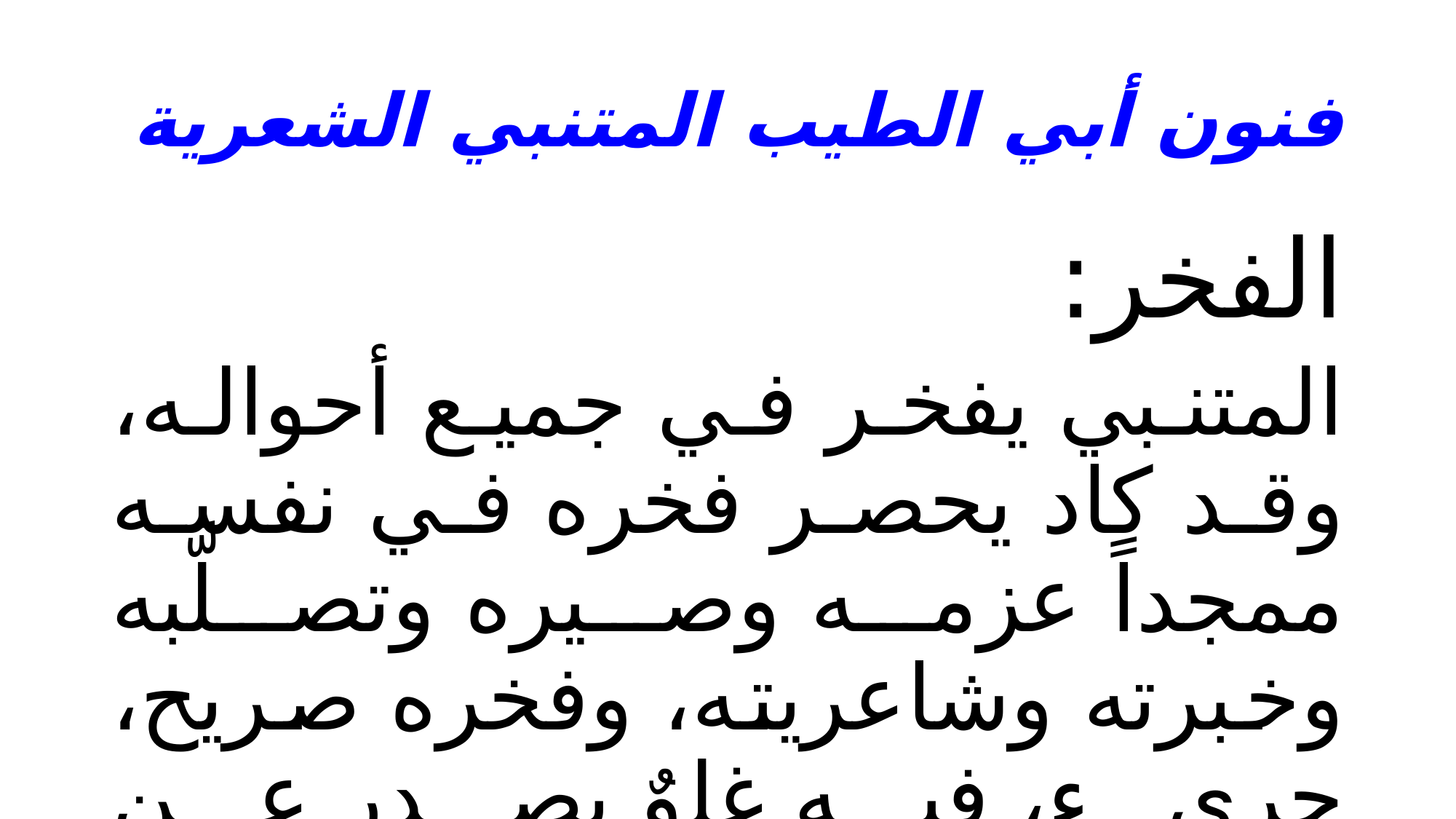

# فنون أبي الطيب المتنبي الشعرية
الفخر:
المتنبي يفخر في جميع أحواله، وقد كاد يحصر فخره في نفسه ممجداً عزمه وصيره وتصلَّبه وخبرته وشاعريته، وفخره صريح، جريء، فيه غلوٌ يصدر عن الانفعال الشديد، وفيه أنَفة وترفّع واندفاع.